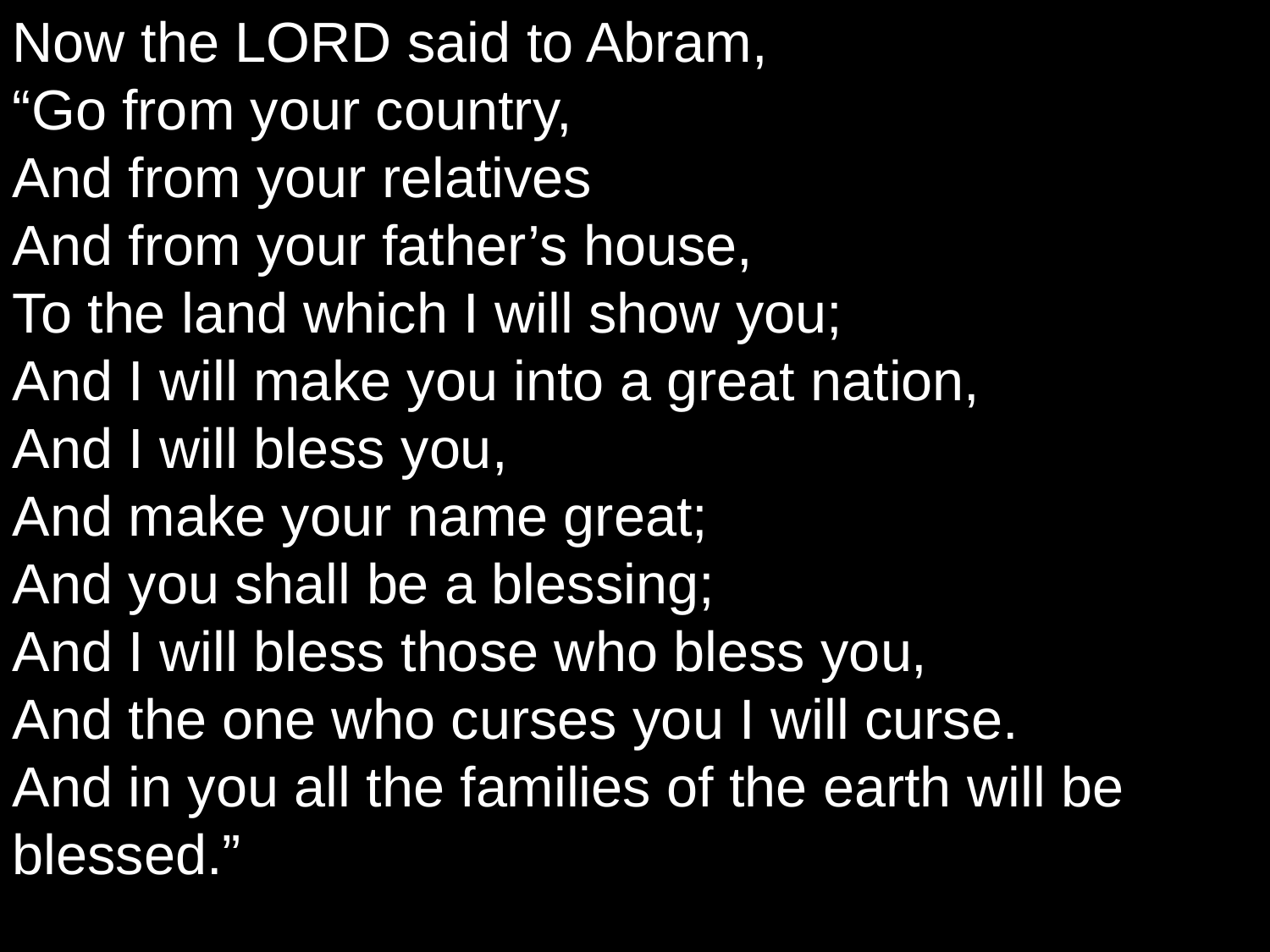

Now the Lord said to Abram,
“Go from your country,
And from your relatives
And from your father’s house,
To the land which I will show you;
And I will make you into a great nation,
And I will bless you,
And make your name great;
And you shall be a blessing;
And I will bless those who bless you,
And the one who curses you I will curse.
And in you all the families of the earth will be blessed.”
														Genesis 12:1-3.